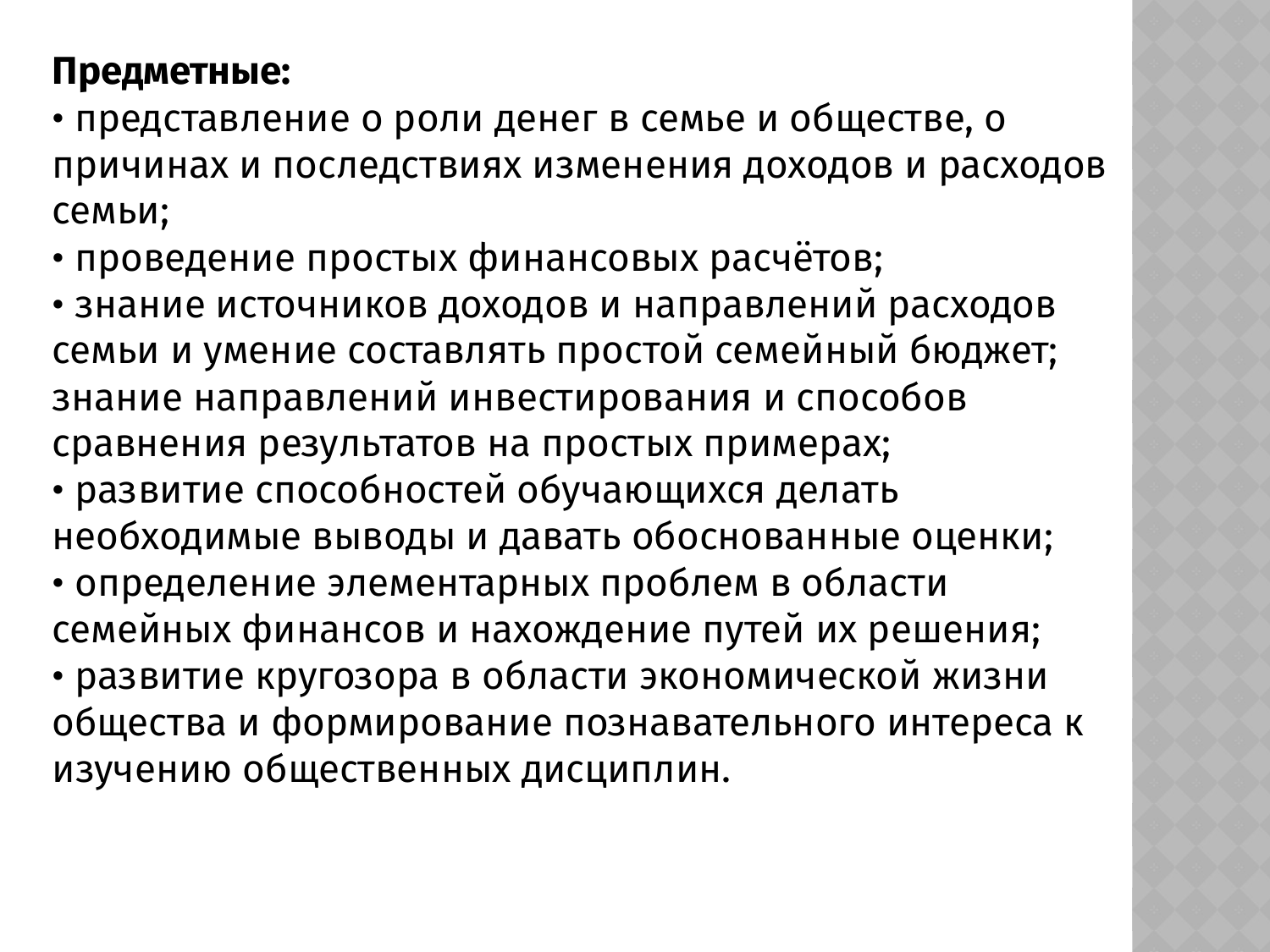

Предметные:
• представление о роли денег в семье и обществе, о причинах и последствиях изменения доходов и расходов семьи;
• проведение простых финансовых расчётов;
• знание источников доходов и направлений расходов семьи и умение составлять простой семейный бюджет; знание направлений инвестирования и способов сравнения результатов на простых примерах;
• развитие способностей обучающихся делать необходимые выводы и давать обоснованные оценки;
• определение элементарных проблем в области семейных финансов и нахождение путей их решения;
• развитие кругозора в области экономической жизни общества и формирование познавательного интереса к изучению общественных дисциплин.